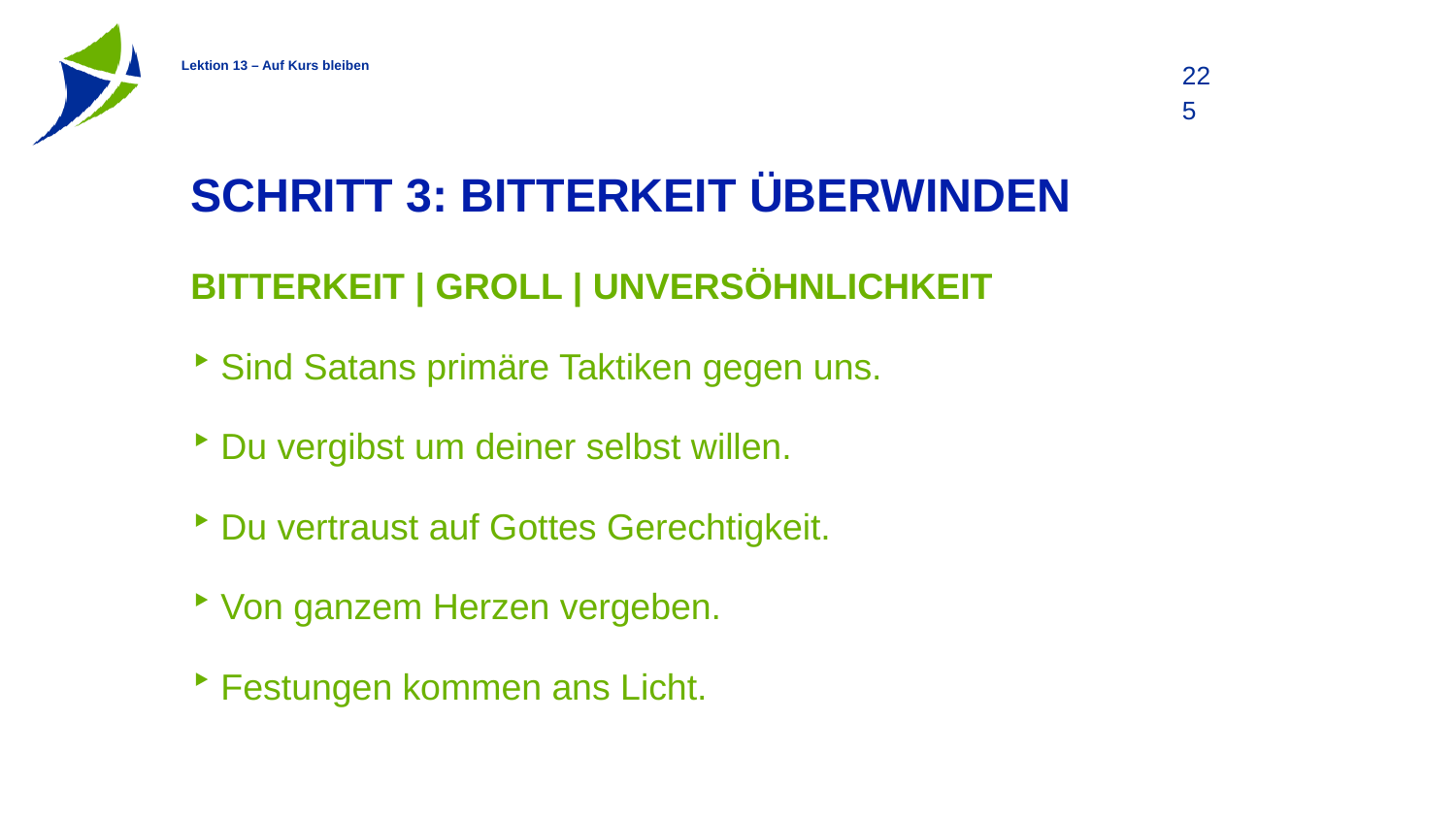

225
# Schritt 3: Bitterkeit Überwinden
BITTERKEIT | GROLL | UNVERSÖHNLICHKEIT
Sind Satans primäre Taktiken gegen uns.
Du vergibst um deiner selbst willen.
Du vertraust auf Gottes Gerechtigkeit.
Von ganzem Herzen vergeben.
Festungen kommen ans Licht.